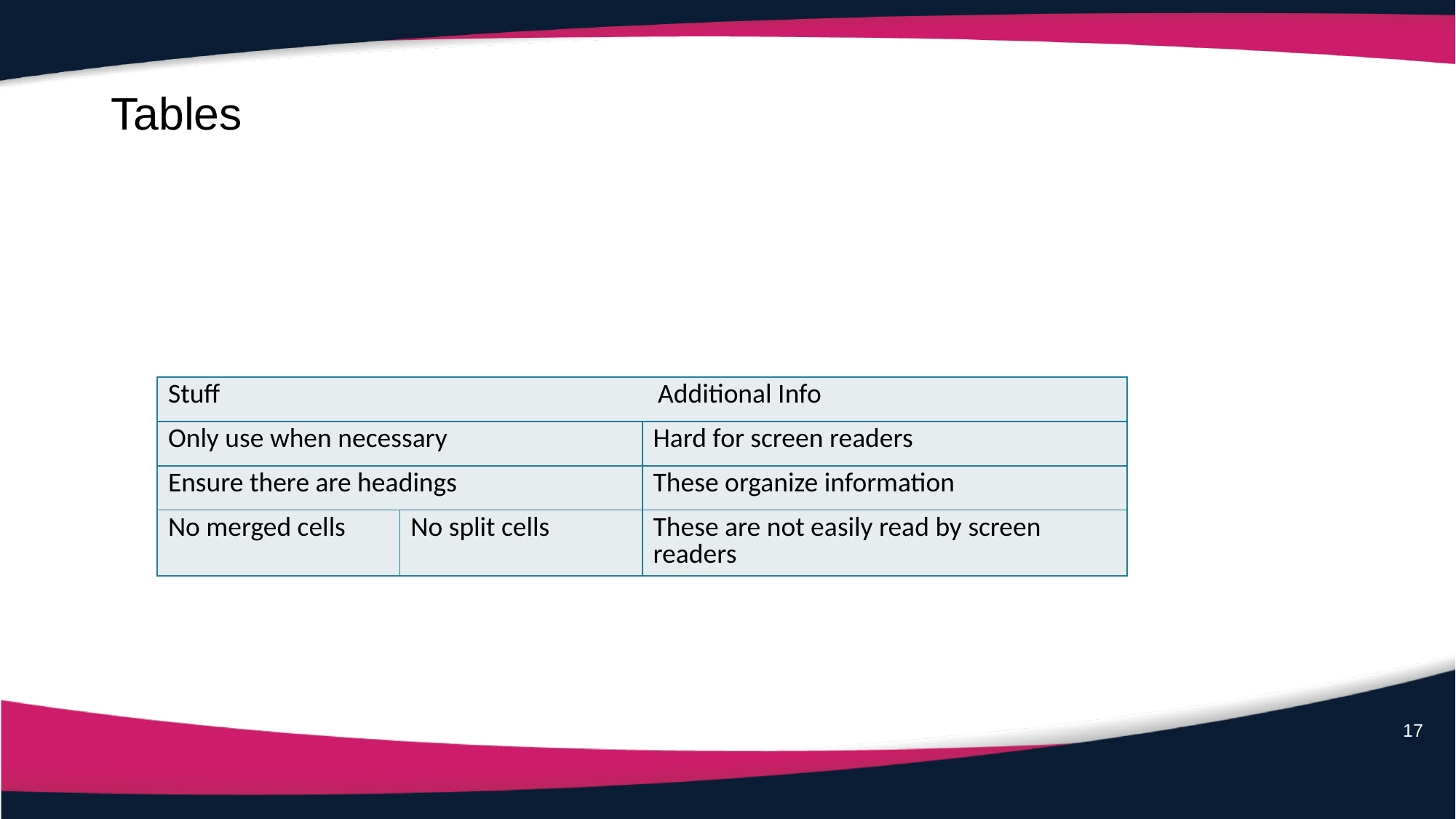

# Tables

| Stuff Additional Info |  | Additional Info |
| --- | --- | --- |
| Only use when necessary |  | Hard for screen readers |
| Ensure there are headings |  | These organize information |
| No merged cells | No split cells | These are not easily read by screen readers |
17